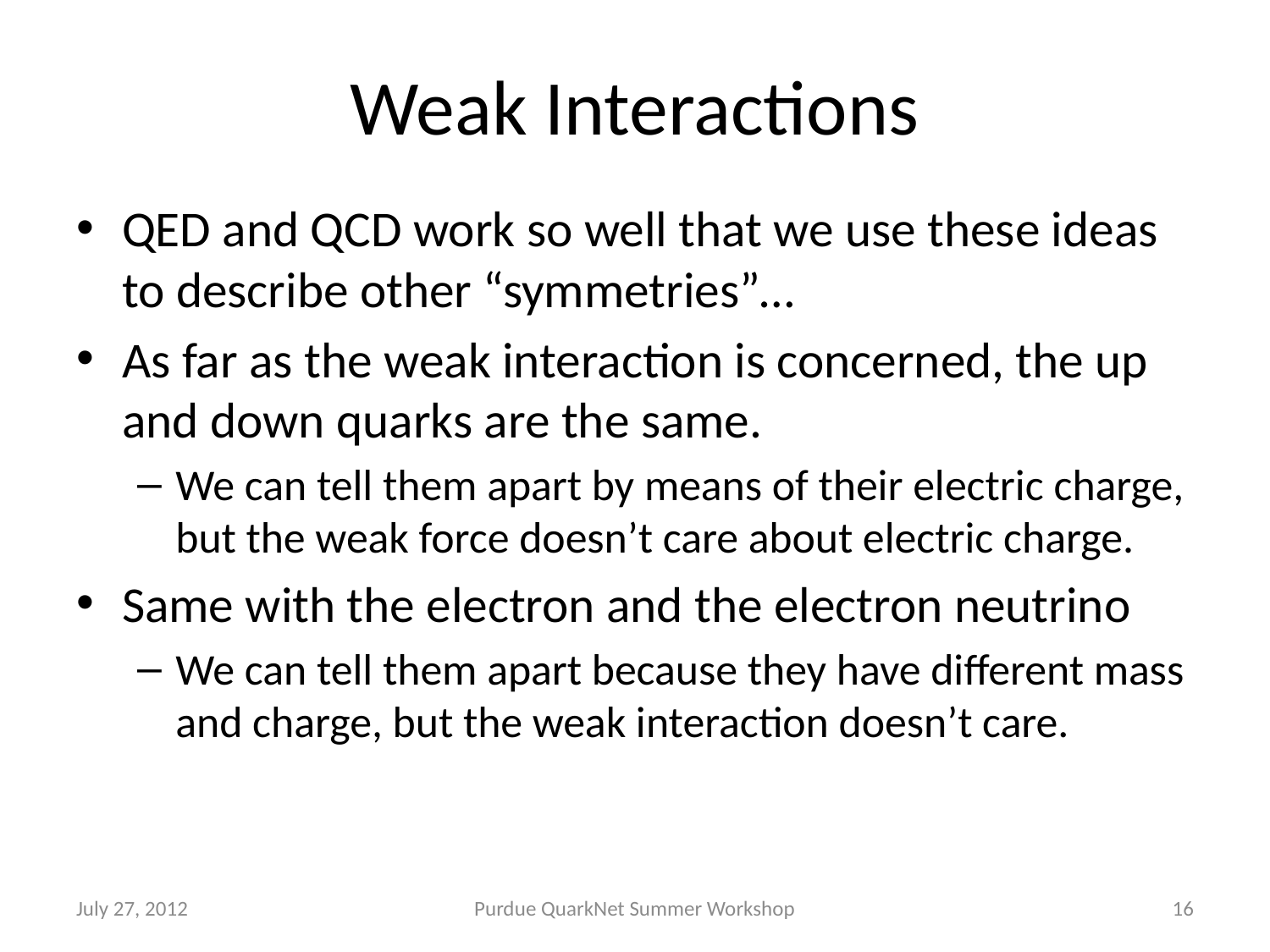

# Weak Interactions
QED and QCD work so well that we use these ideas to describe other “symmetries”…
As far as the weak interaction is concerned, the up and down quarks are the same.
We can tell them apart by means of their electric charge, but the weak force doesn’t care about electric charge.
Same with the electron and the electron neutrino
We can tell them apart because they have different mass and charge, but the weak interaction doesn’t care.
July 27, 2012
Purdue QuarkNet Summer Workshop
16